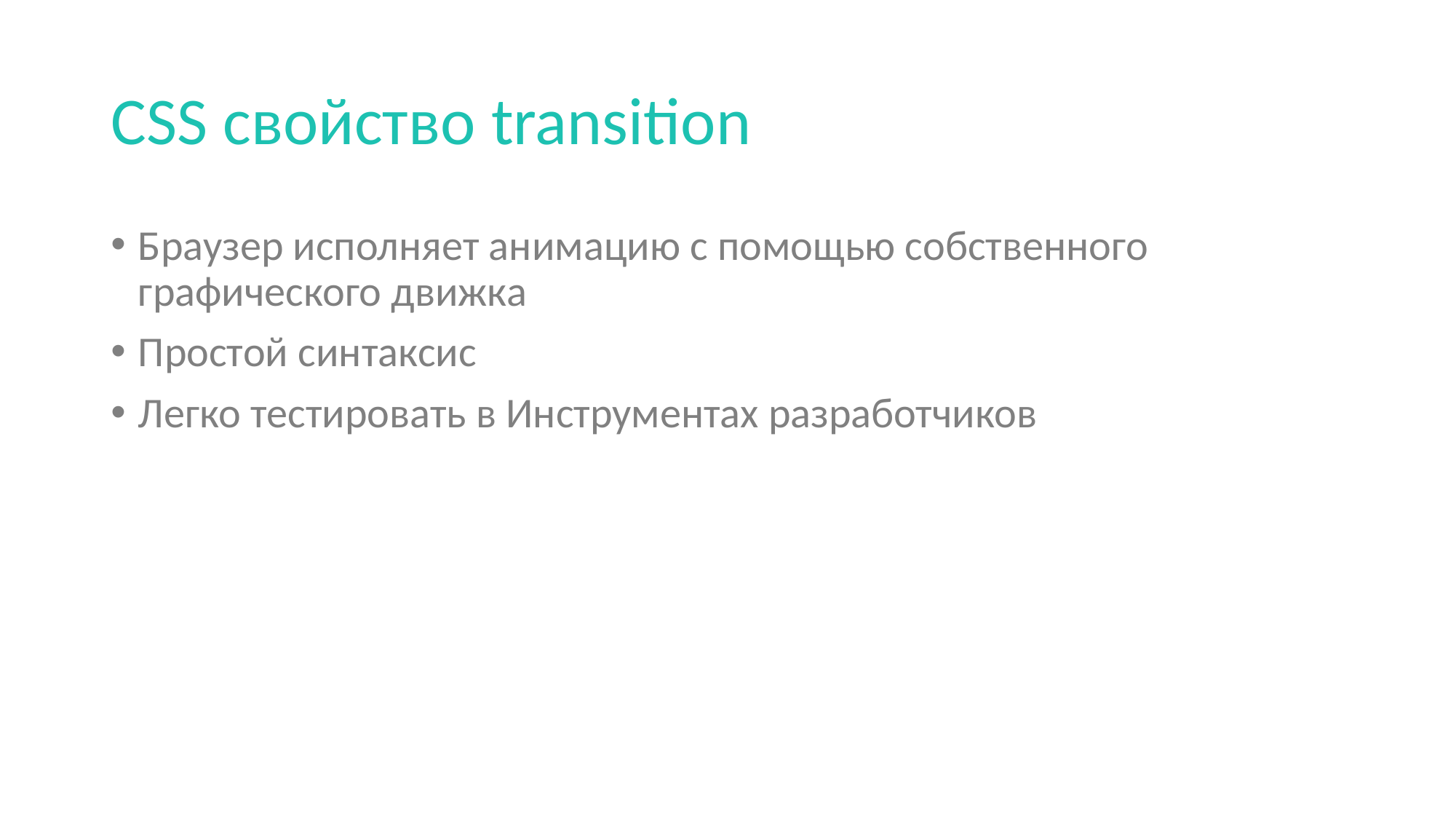

# CSS свойство transition
Браузер исполняет анимацию с помощью собственного графического движка
Простой синтаксис
Легко тестировать в Инструментах разработчиков